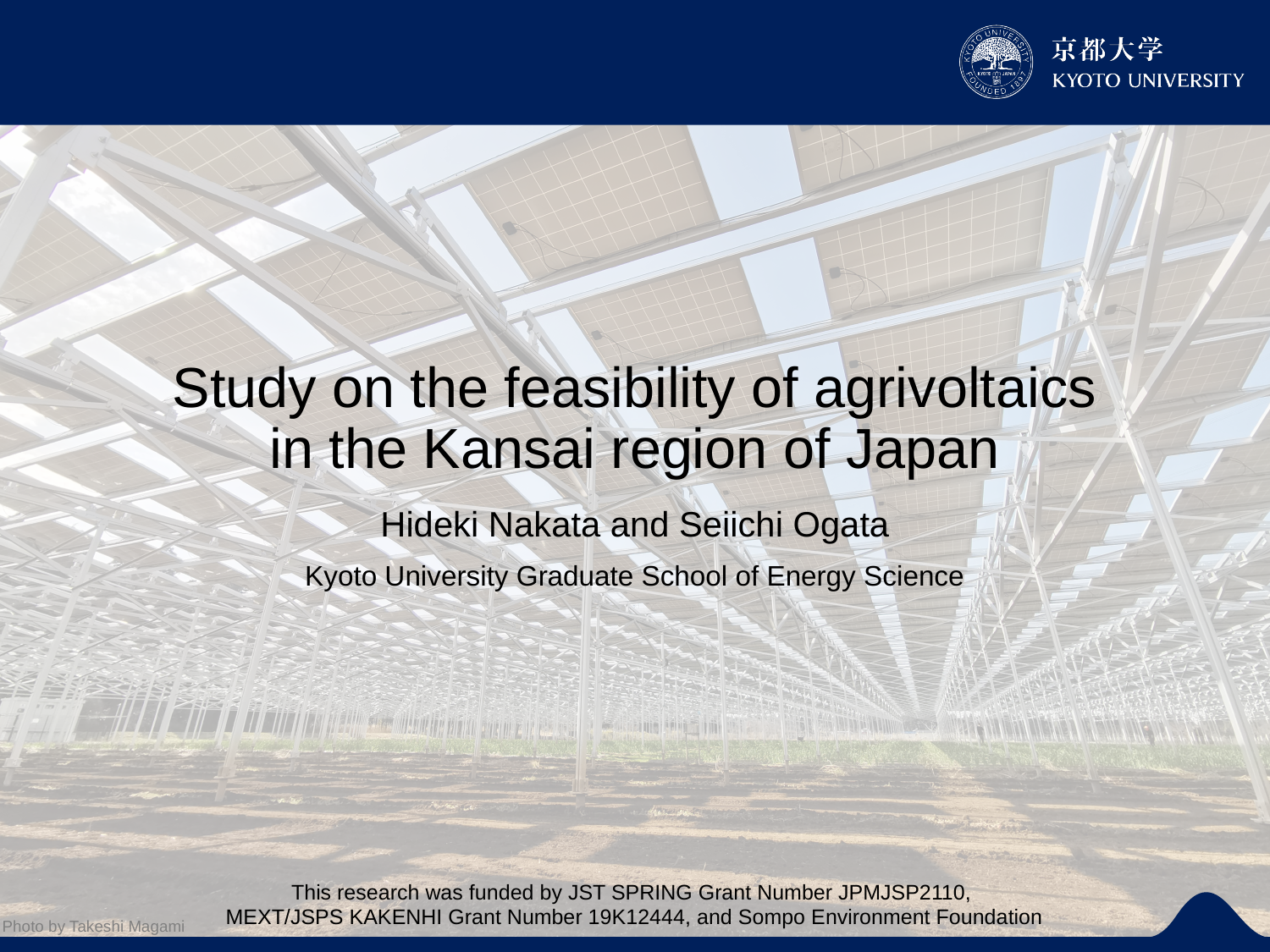

# Study on the feasibility of agrivoltaics in the Kansai region of Japan
Hideki Nakata and Seiichi Ogata
Kyoto University Graduate School of Energy Science
This research was funded by JST SPRING Grant Number JPMJSP2110,
MEXT/JSPS KAKENHI Grant Number 19K12444, and Sompo Environment Foundation
Photo by Takeshi Magami